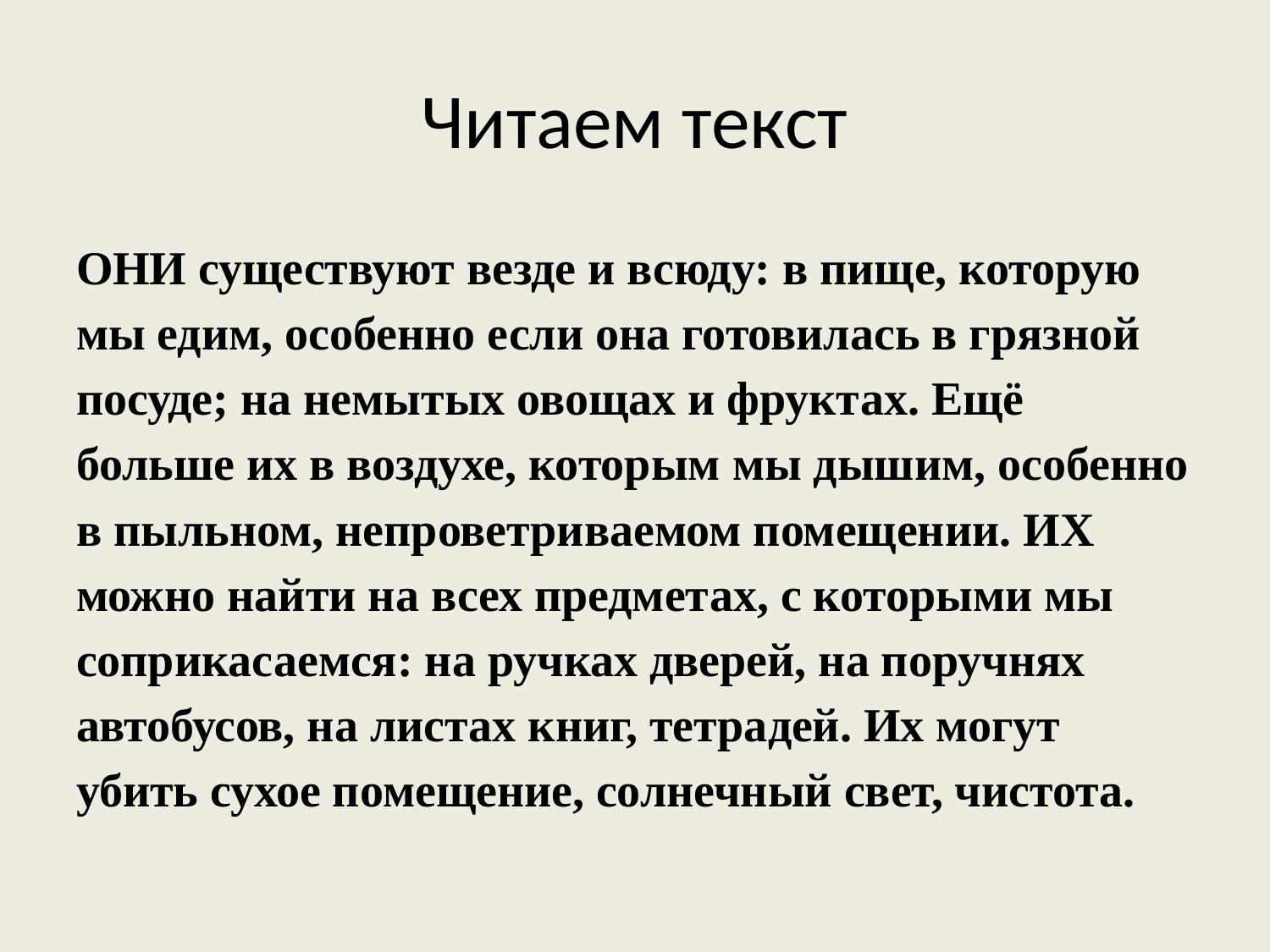

# Читаем текст
ОНИ существуют везде и всюду: в пище, которую мы едим, особенно если она готовилась в грязной посуде; на немытых овощах и фруктах. Ещё больше их в воздухе, которым мы дышим, особенно в пыльном, непроветриваемом помещении. ИХ можно найти на всех предметах, с которыми мы соприкасаемся: на ручках дверей, на поручнях автобусов, на листах книг, тетрадей. Их могут   убить сухое помещение, солнечный свет, чистота.